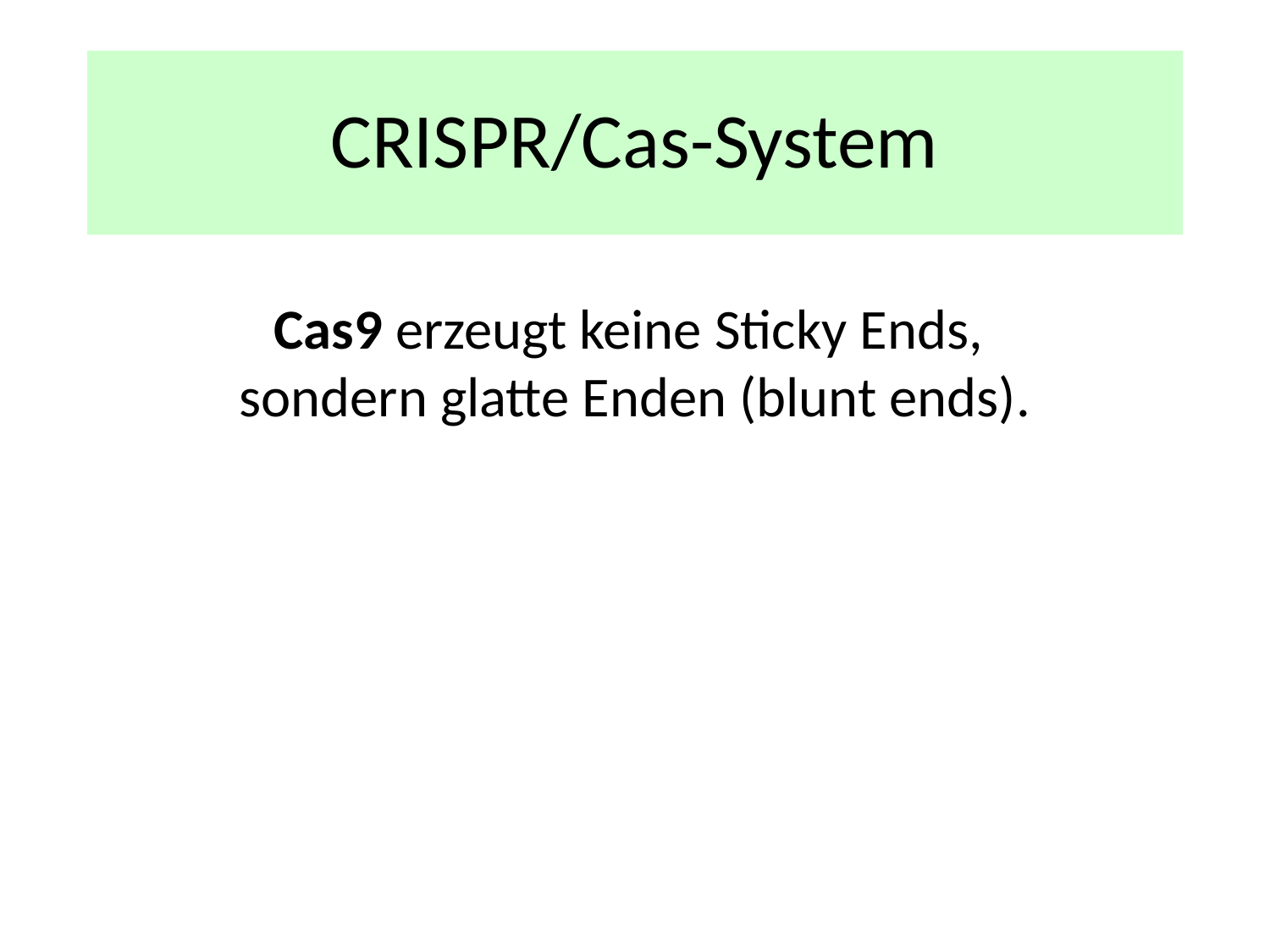

# CRISPR/Cas-System
Cas9 erzeugt keine Sticky Ends,
sondern glatte Enden (blunt ends).